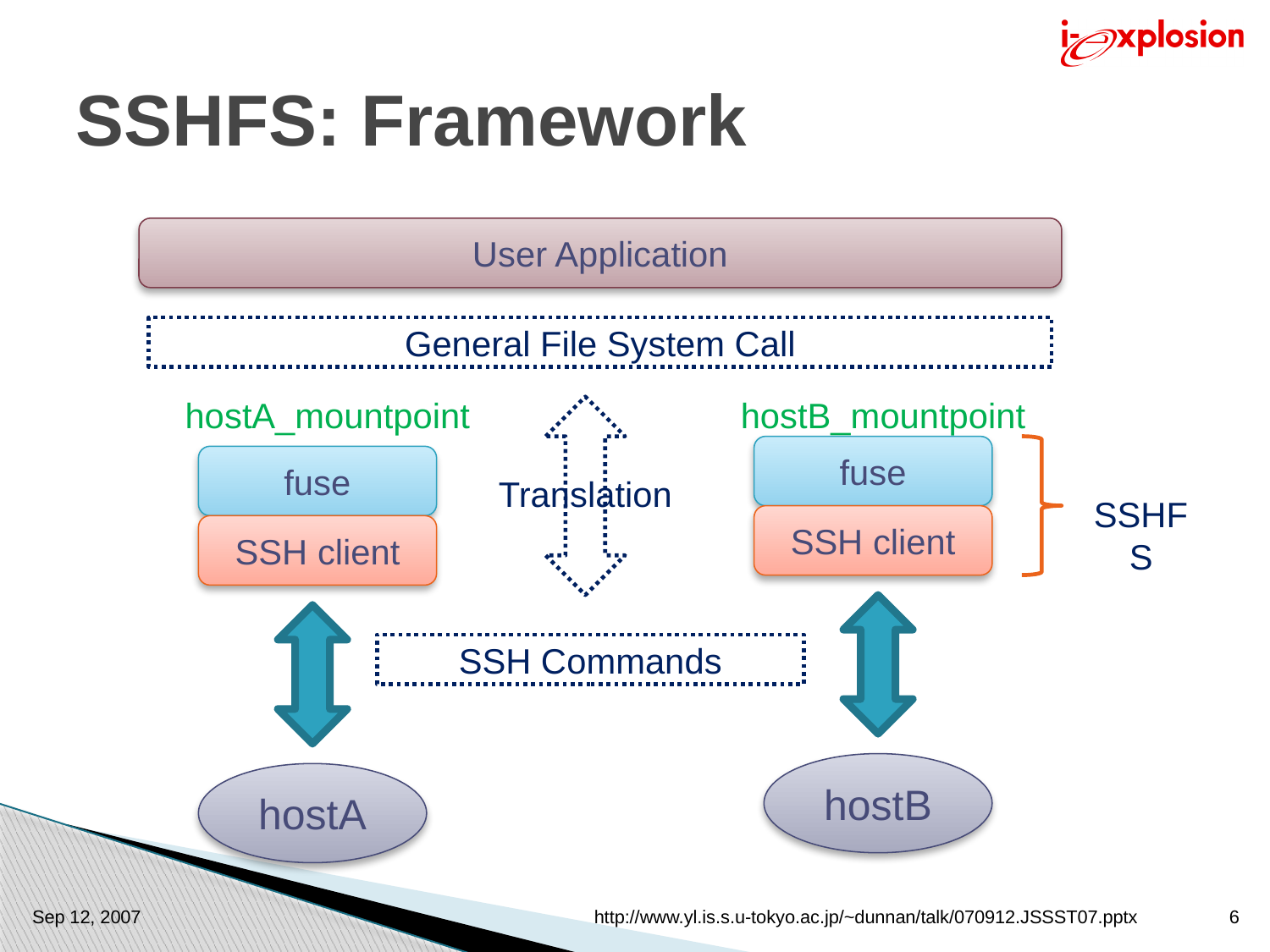

# SSHFS: Framework
User Application
General File System Call

hostA_mountpoint
hostB_mountpoint

fuse

fuse
Translation
SSHFS
SSH client
SSH client

SSH Commands
hostB
hostA
Sep 12, 2007
http://www.yl.is.s.u-tokyo.ac.jp/~dunnan/talk/070912.JSSST07.pptx
6